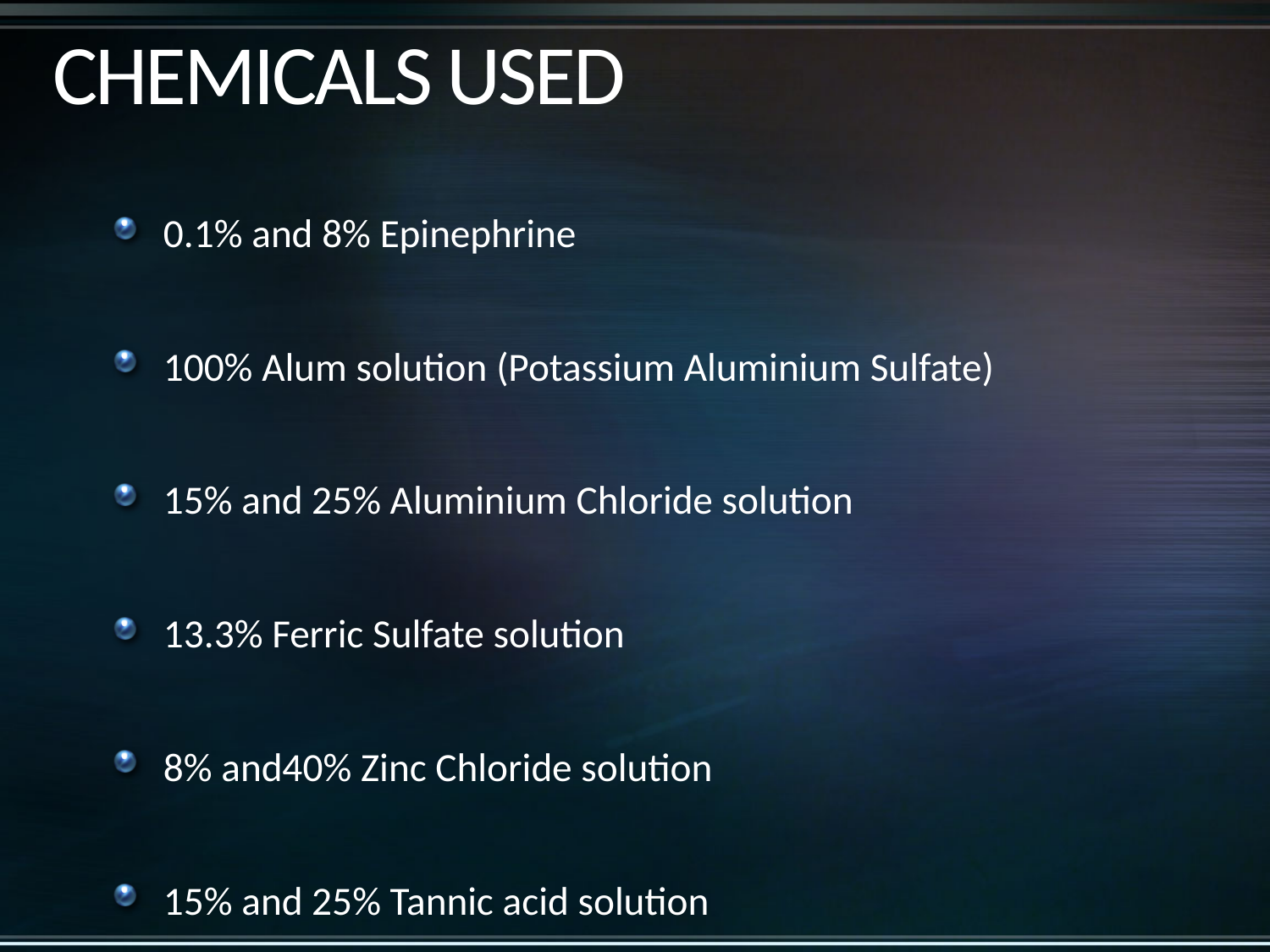

# CHEMICALS USED

0.1% and 8% Epinephrine

100% Alum solution (Potassium Aluminium Sulfate)

15% and 25% Aluminium Chloride solution

13.3% Ferric Sulfate solution

8% and40% Zinc Chloride solution

15% and 25% Tannic acid solution